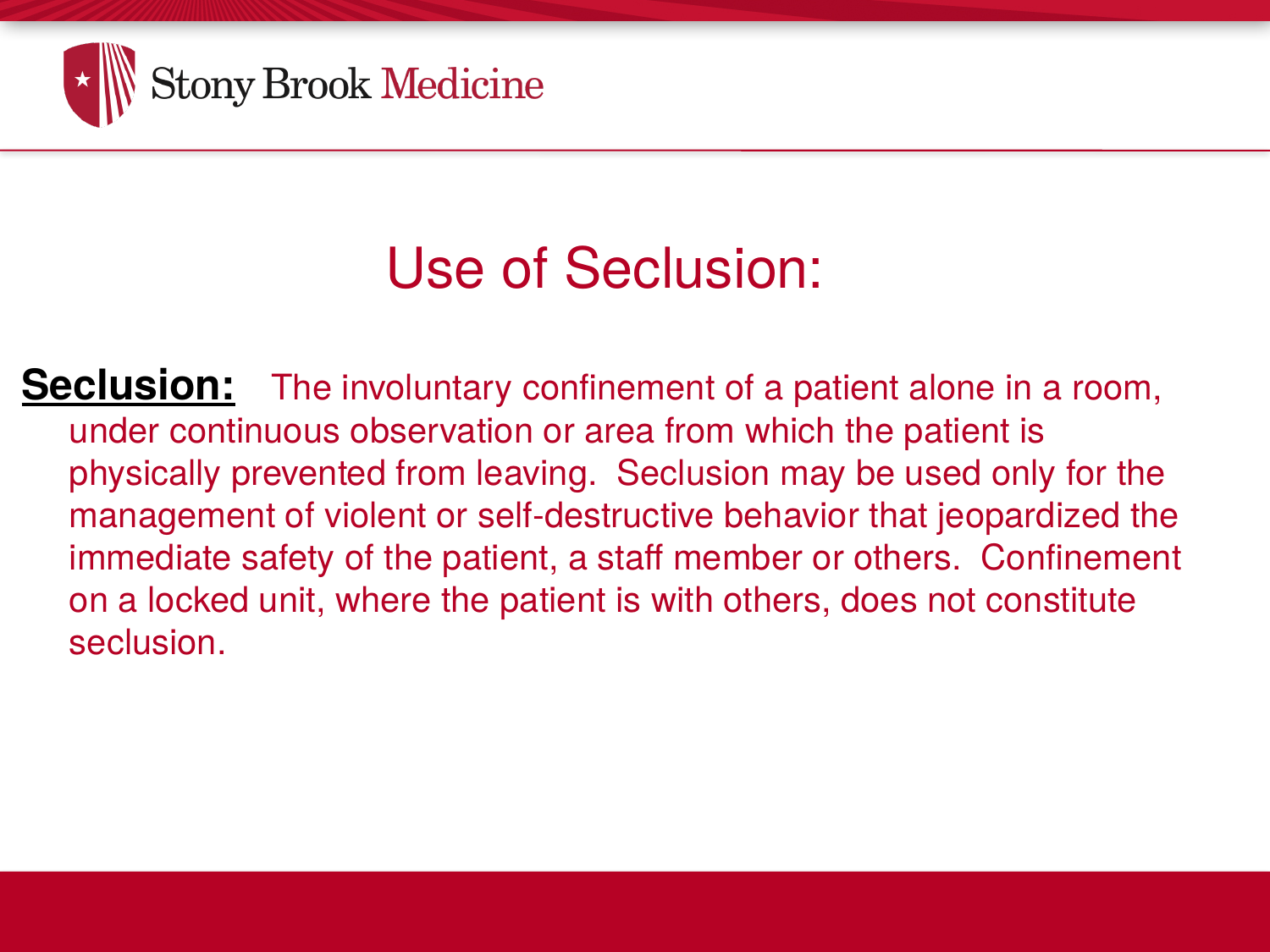

Use of Seclusion:

Seclusion:   The involuntary confinement of a patient alone in a room, under continuous observation or area from which the patient is physically prevented from leaving.  Seclusion may be used only for the management of violent or self-destructive behavior that jeopardized the immediate safety of the patient, a staff member or others.  Confinement on a locked unit, where the patient is with others, does not constitute seclusion.